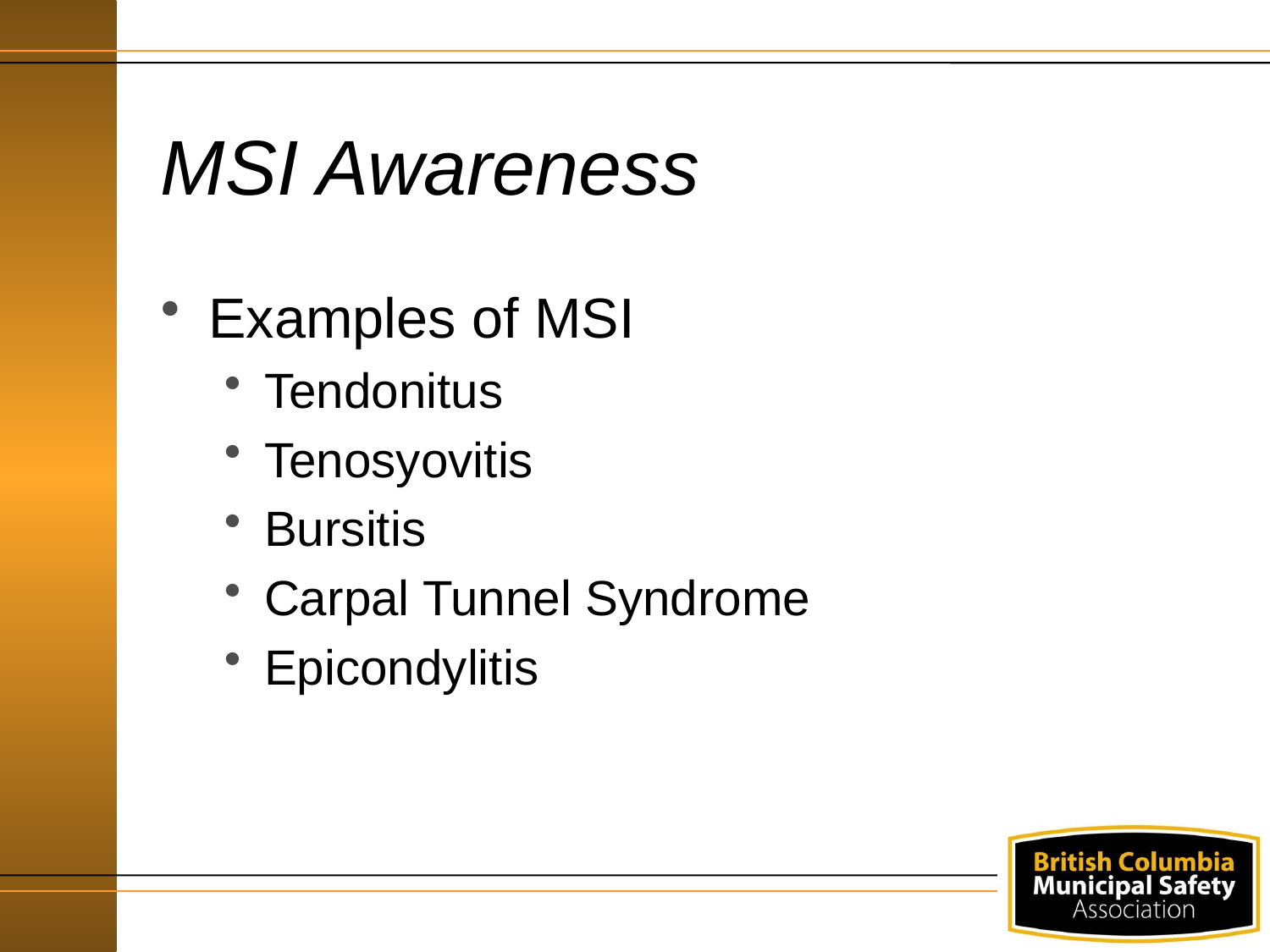

# MSI Awareness
Examples of MSI
Tendonitus
Tenosyovitis
Bursitis
Carpal Tunnel Syndrome
Epicondylitis